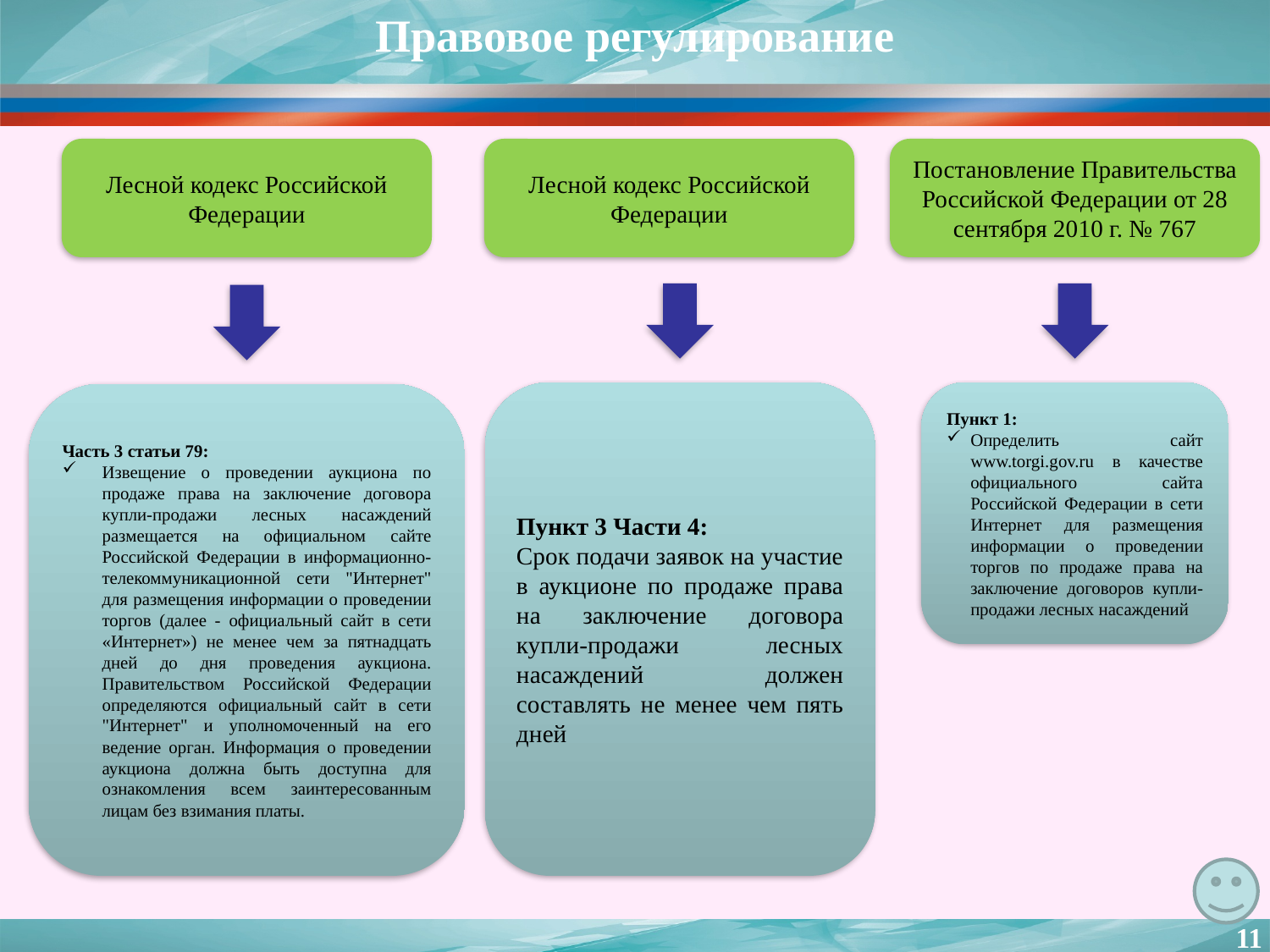

Правовое регулирование
Лесной кодекс Российской Федерации
Лесной кодекс Российской Федерации
Постановление Правительства Российской Федерации от 28 сентября 2010 г. № 767

Пункт 3 Части 4:
Срок подачи заявок на участие в аукционе по продаже права на заключение договора купли-продажи лесных насаждений должен составлять не менее чем пять дней
Пункт 1:
Определить сайт www.torgi.gov.ru в качестве официального сайта Российской Федерации в сети Интернет для размещения информации о проведении торгов по продаже права на заключение договоров купли-продажи лесных насаждений
Часть 3 статьи 79:
Извещение о проведении аукциона по продаже права на заключение договора купли-продажи лесных насаждений размещается на официальном сайте Российской Федерации в информационно-телекоммуникационной сети "Интернет" для размещения информации о проведении торгов (далее - официальный сайт в сети «Интернет») не менее чем за пятнадцать дней до дня проведения аукциона. Правительством Российской Федерации определяются официальный сайт в сети "Интернет" и уполномоченный на его ведение орган. Информация о проведении аукциона должна быть доступна для ознакомления всем заинтересованным лицам без взимания платы.

11